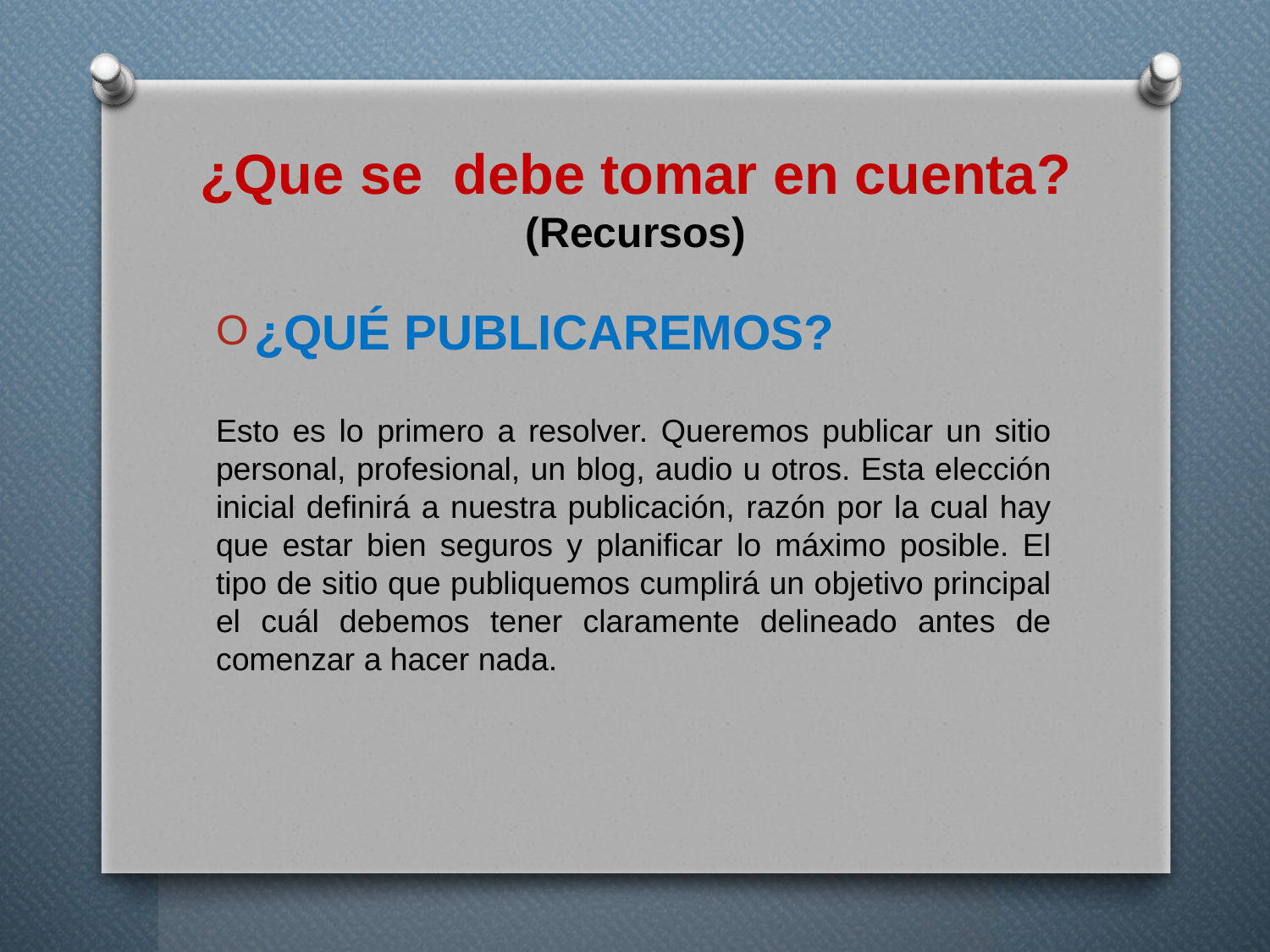

# ¿Que se  debe tomar en cuenta? (Recursos)
¿QUÉ PUBLICAREMOS?

Esto es lo primero a resolver. Queremos publicar un sitio personal, profesional, un blog, audio u otros. Esta elección inicial definirá a nuestra publicación, razón por la cual hay que estar bien seguros y planificar lo máximo posible. El tipo de sitio que publiquemos cumplirá un objetivo principal el cuál debemos tener claramente delineado antes de comenzar a hacer nada.